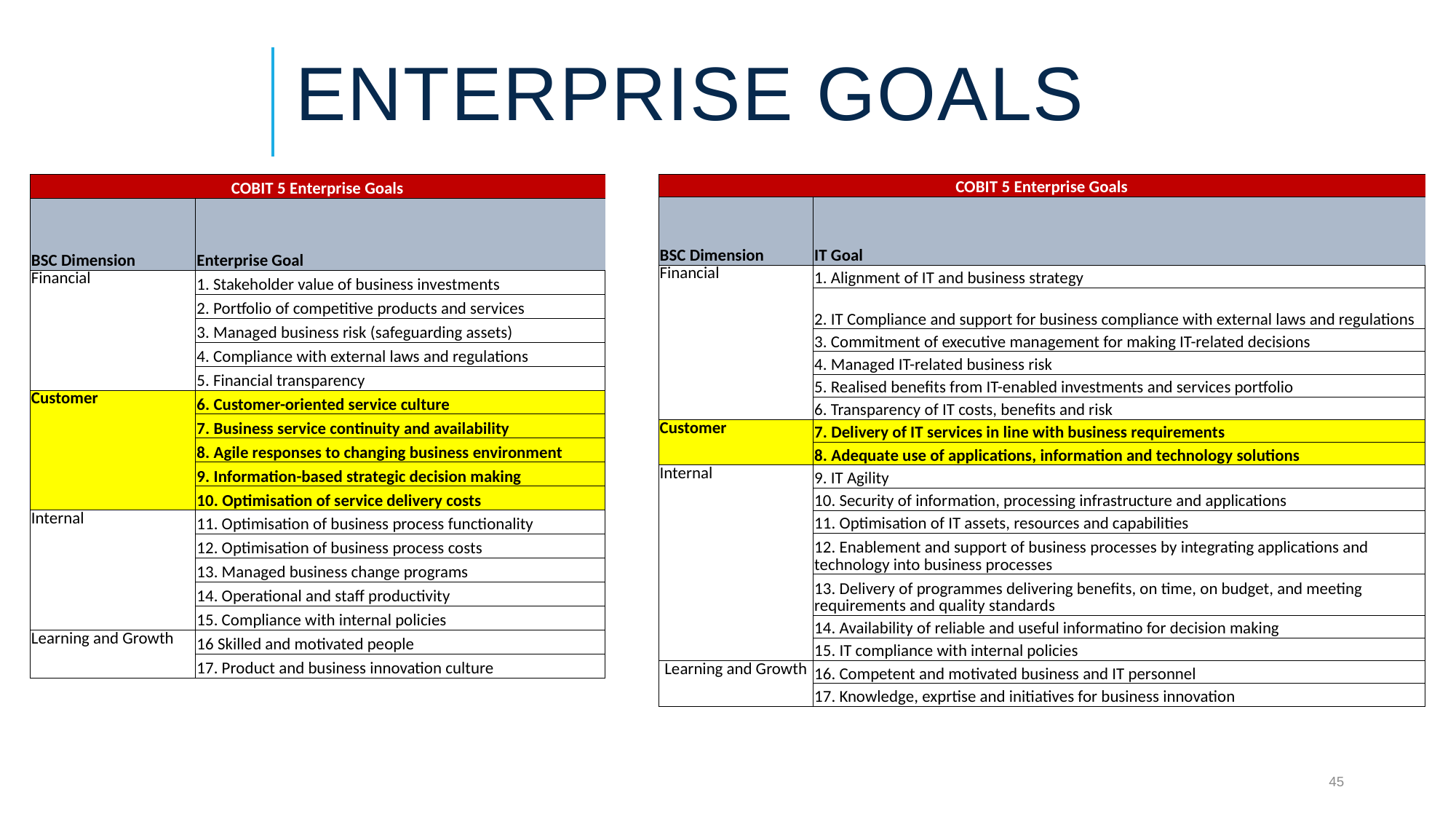

# Enterprise Goals
| COBIT 5 Enterprise Goals |  |
| --- | --- |
|  |  |
| BSC Dimension | Enterprise Goal |
| Financial | 1. Stakeholder value of business investments |
|  | 2. Portfolio of competitive products and services |
|  | 3. Managed business risk (safeguarding assets) |
|  | 4. Compliance with external laws and regulations |
|  | 5. Financial transparency |
| Customer | 6. Customer-oriented service culture |
|  | 7. Business service continuity and availability |
|  | 8. Agile responses to changing business environment |
|  | 9. Information-based strategic decision making |
|  | 10. Optimisation of service delivery costs |
| Internal | 11. Optimisation of business process functionality |
|  | 12. Optimisation of business process costs |
|  | 13. Managed business change programs |
|  | 14. Operational and staff productivity |
|  | 15. Compliance with internal policies |
| Learning and Growth | 16 Skilled and motivated people |
|  | 17. Product and business innovation culture |
| COBIT 5 Enterprise Goals |  |
| --- | --- |
|  |  |
| BSC Dimension | IT Goal |
| Financial | 1. Alignment of IT and business strategy |
|  | 2. IT Compliance and support for business compliance with external laws and regulations |
|  | 3. Commitment of executive management for making IT-related decisions |
|  | 4. Managed IT-related business risk |
|  | 5. Realised benefits from IT-enabled investments and services portfolio |
|  | 6. Transparency of IT costs, benefits and risk |
| Customer | 7. Delivery of IT services in line with business requirements |
|  | 8. Adequate use of applications, information and technology solutions |
| Internal | 9. IT Agility |
|  | 10. Security of information, processing infrastructure and applications |
|  | 11. Optimisation of IT assets, resources and capabilities |
|  | 12. Enablement and support of business processes by integrating applications and technology into business processes |
|  | 13. Delivery of programmes delivering benefits, on time, on budget, and meeting requirements and quality standards |
|  | 14. Availability of reliable and useful informatino for decision making |
|  | 15. IT compliance with internal policies |
| Learning and Growth | 16. Competent and motivated business and IT personnel |
|  | 17. Knowledge, exprtise and initiatives for business innovation |
45